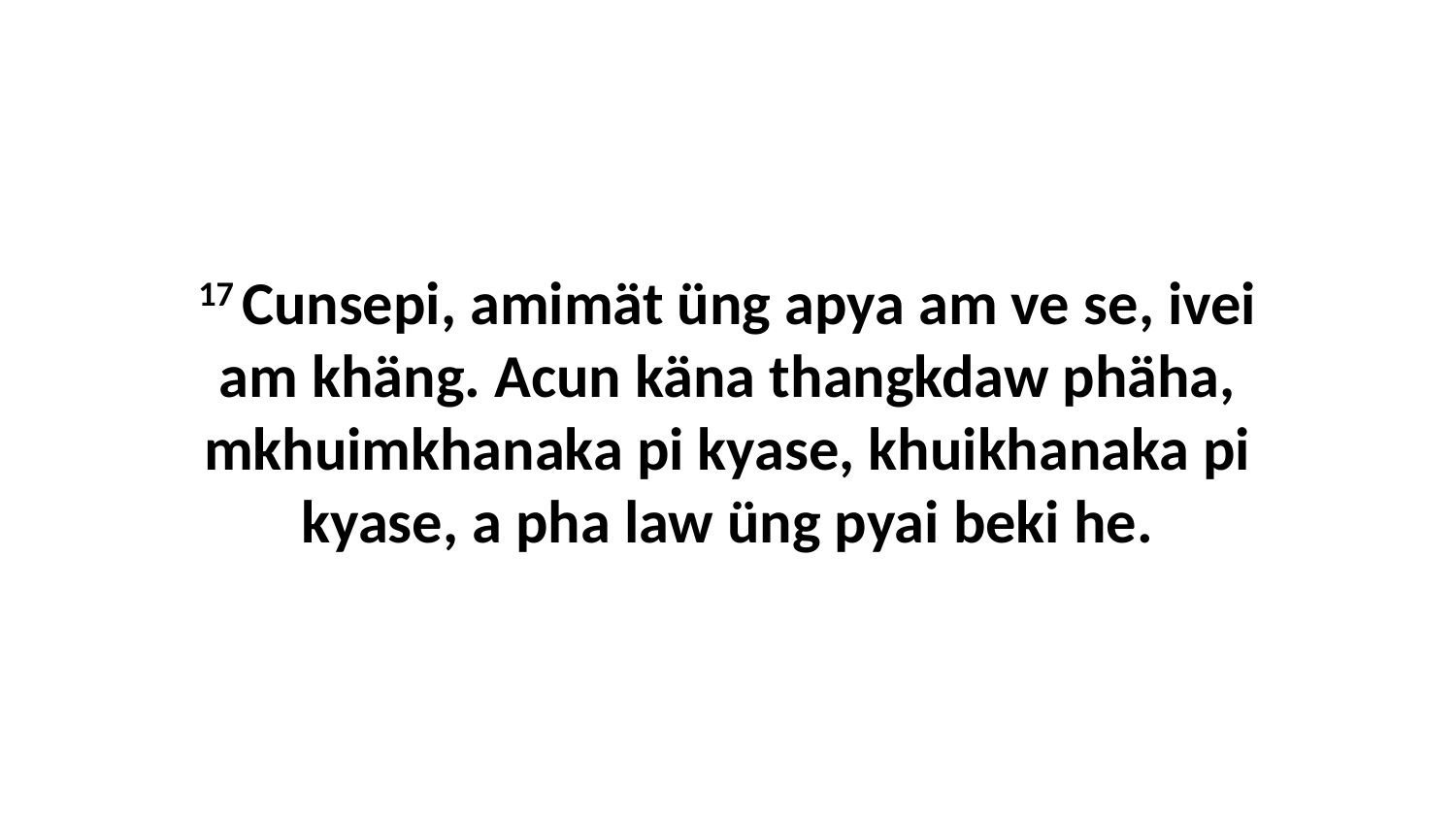

17 Cunsepi, amimät üng apya am ve se, ivei am khäng. Acun käna thangkdaw phäha, mkhuimkhanaka pi kyase, khuikhanaka pi kyase, a pha law üng pyai beki he.